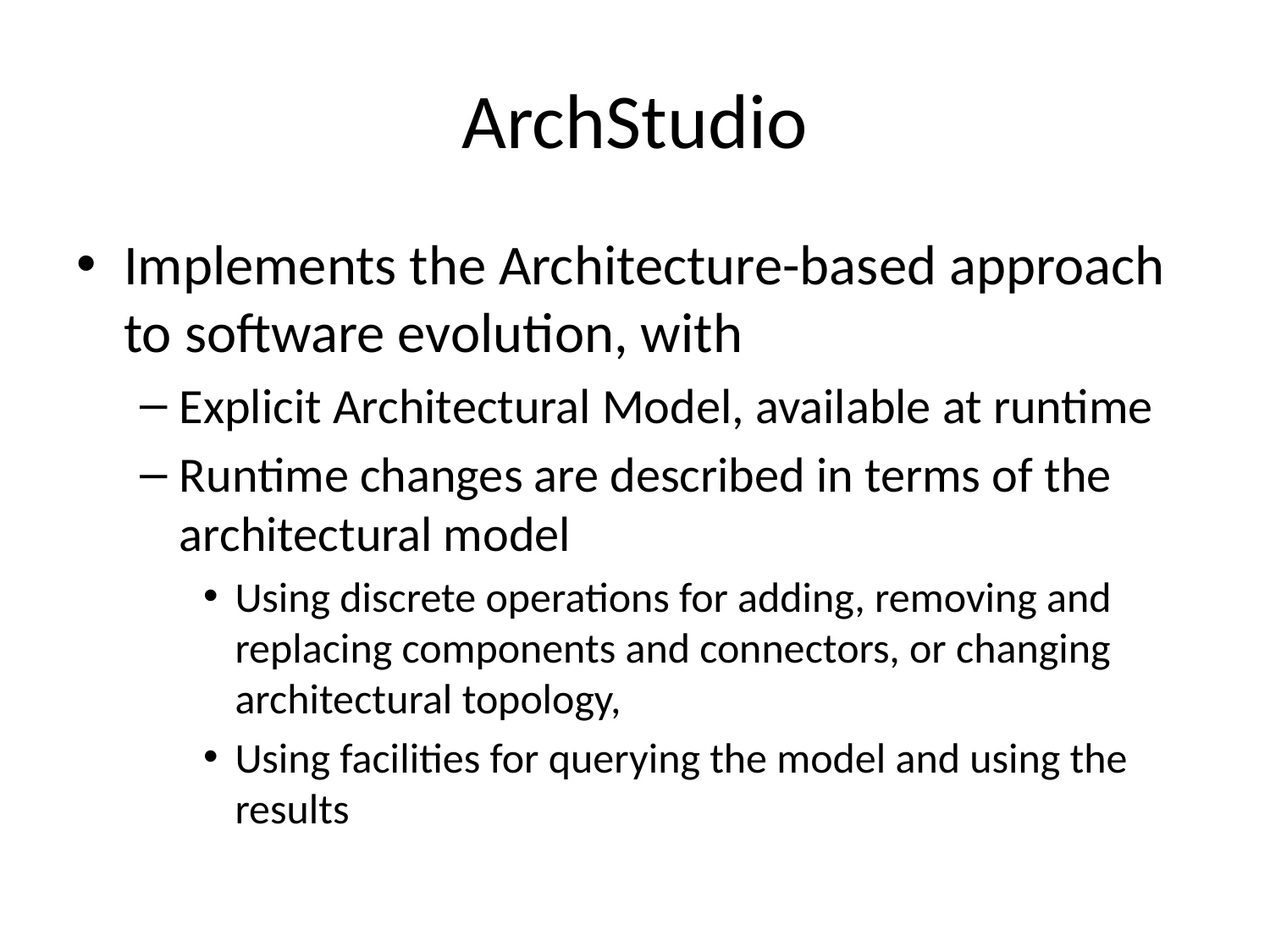

# ArchStudio
Implements the Architecture-based approach to software evolution, with
Explicit Architectural Model, available at runtime
Runtime changes are described in terms of the architectural model
Using discrete operations for adding, removing and replacing components and connectors, or changing architectural topology,
Using facilities for querying the model and using the results